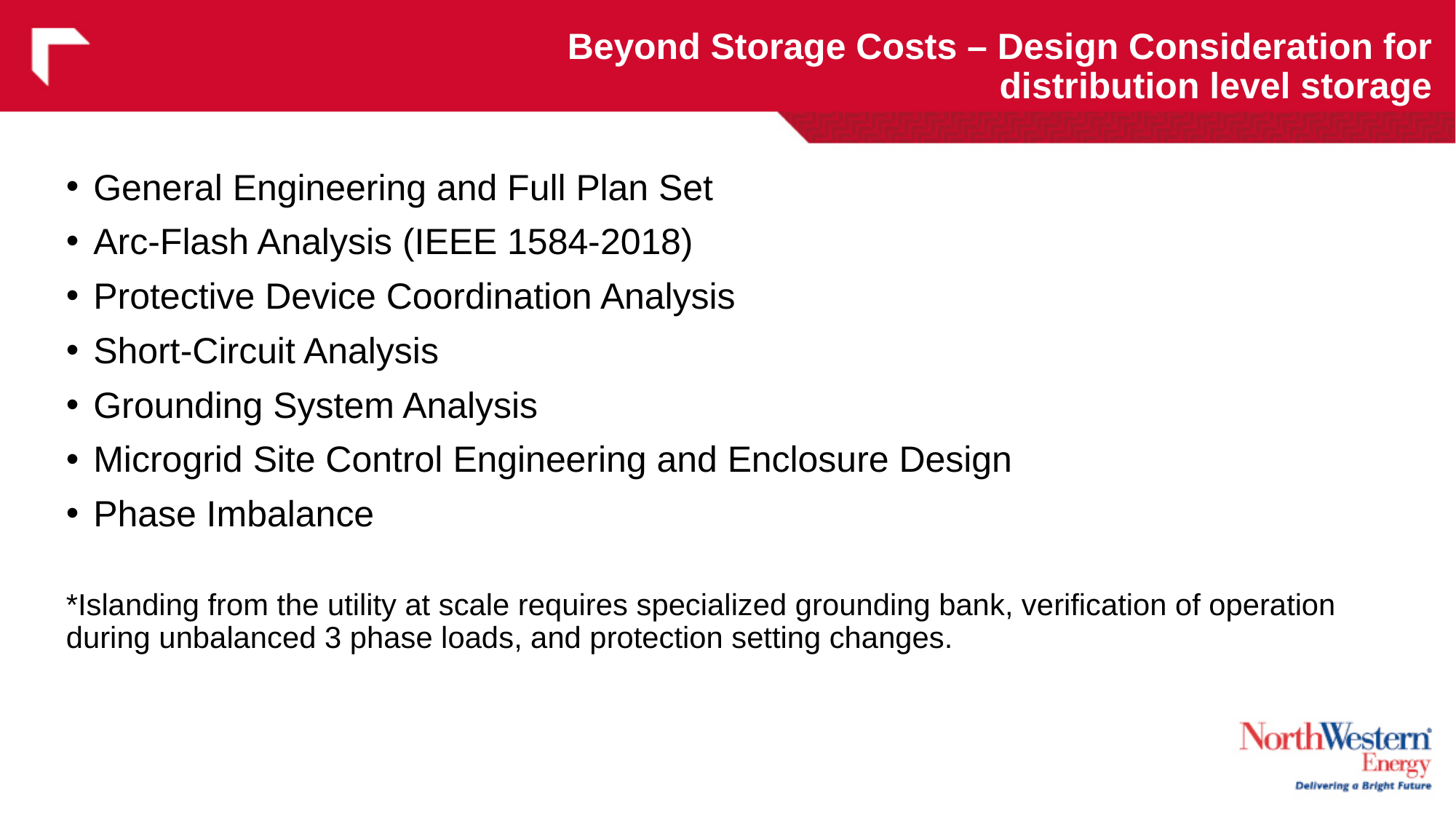

# Beyond Storage Costs – Design Consideration for distribution level storage
General Engineering and Full Plan Set
Arc-Flash Analysis (IEEE 1584-2018)
Protective Device Coordination Analysis
Short-Circuit Analysis
Grounding System Analysis
Microgrid Site Control Engineering and Enclosure Design
Phase Imbalance
*Islanding from the utility at scale requires specialized grounding bank, verification of operation during unbalanced 3 phase loads, and protection setting changes.